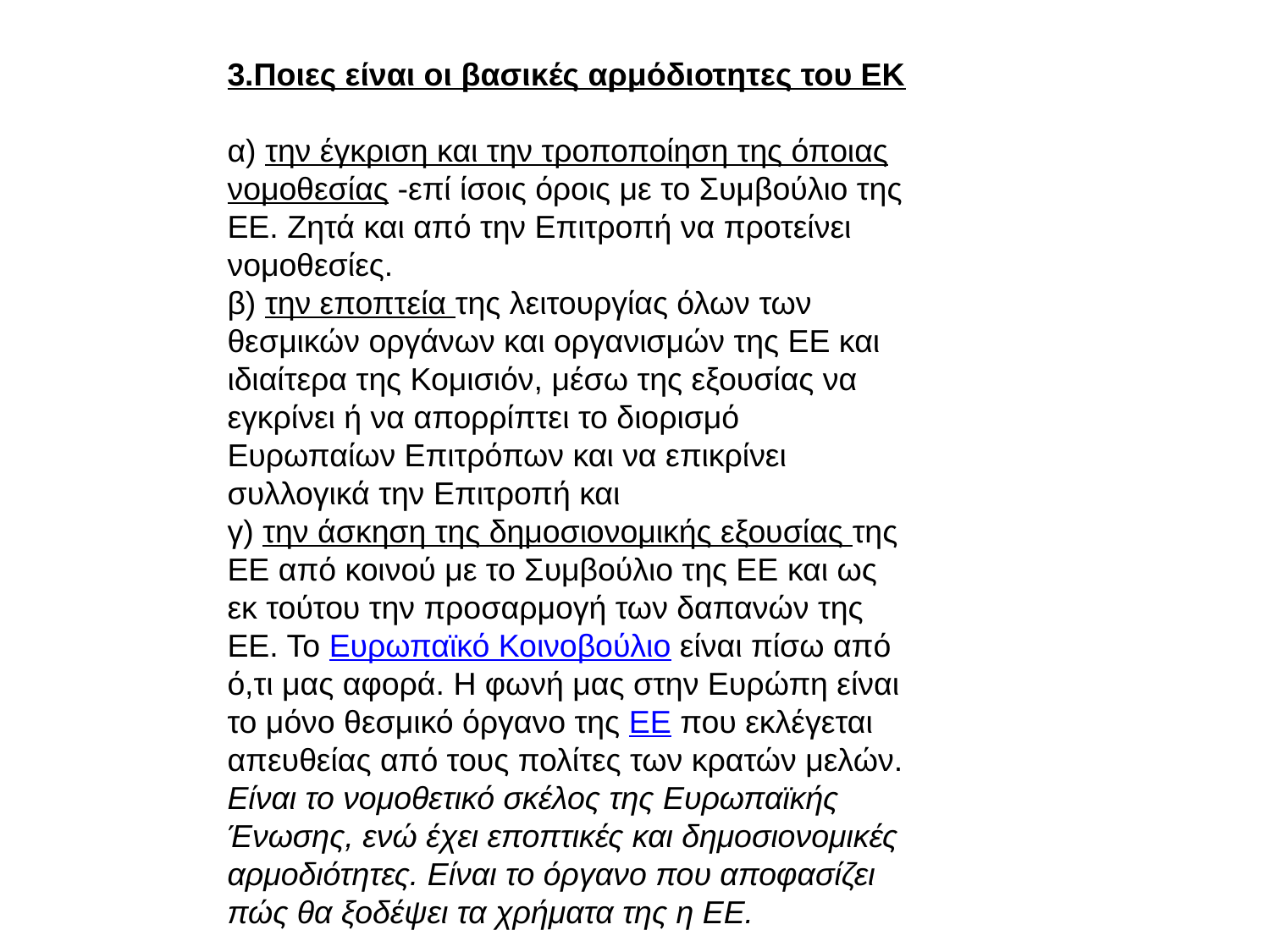

3.Ποιες είναι οι βασικές αρμόδιοτητες του ΕΚ

α) την έγκριση και την τροποποίηση της όποιας νομοθεσίας -επί ίσοις όροις με το Συμβούλιο της ΕΕ. Ζητά και από την Επιτροπή να προτείνει νομοθεσίες.
β) την εποπτεία της λειτουργίας όλων των θεσμικών οργάνων και οργανισμών της ΕΕ και ιδιαίτερα της Κομισιόν, μέσω της εξουσίας να εγκρίνει ή να απορρίπτει το διορισμό Ευρωπαίων Επιτρόπων και να επικρίνει συλλογικά την Επιτροπή και
γ) την άσκηση της δημοσιονομικής εξουσίας της ΕΕ από κοινού με το Συμβούλιο της ΕΕ και ως εκ τούτου την προσαρμογή των δαπανών της ΕΕ. Το Ευρωπαϊκό Κοινοβούλιο είναι πίσω από ό,τι μας αφορά. Η φωνή μας στην Ευρώπη είναι το μόνο θεσμικό όργανο της ΕΕ που εκλέγεται απευθείας από τους πολίτες των κρατών μελών. Eίναι το νομοθετικό σκέλος της Ευρωπαϊκής Ένωσης, ενώ έχει εποπτικές και δημοσιονομικές αρμοδιότητες. Είναι το όργανο που αποφασίζει πώς θα ξοδέψει τα χρήματα της η ΕΕ.